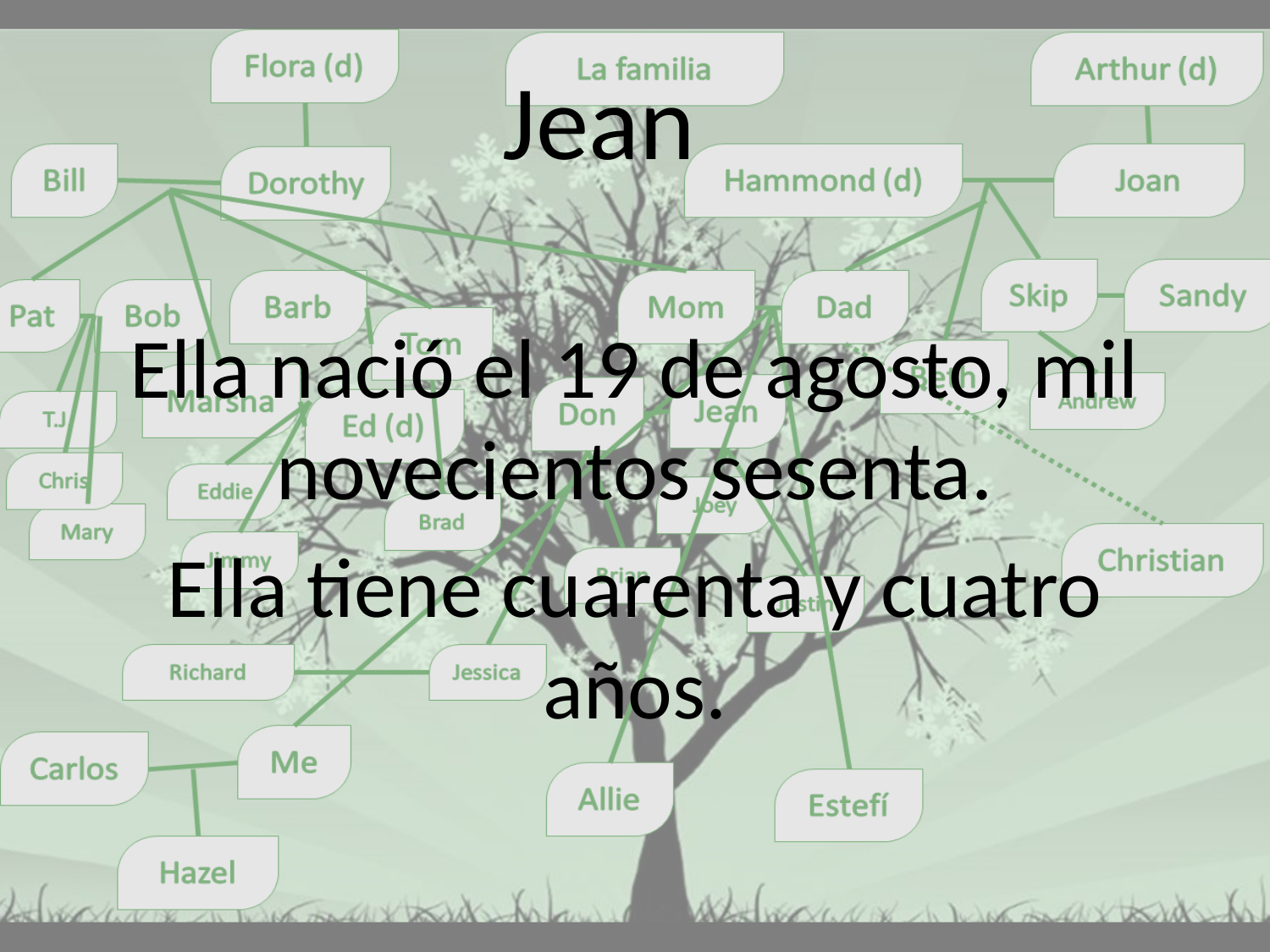

# Jean
Ella nació el 19 de agosto, mil novecientos sesenta.
Ella tiene cuarenta y cuatro años.